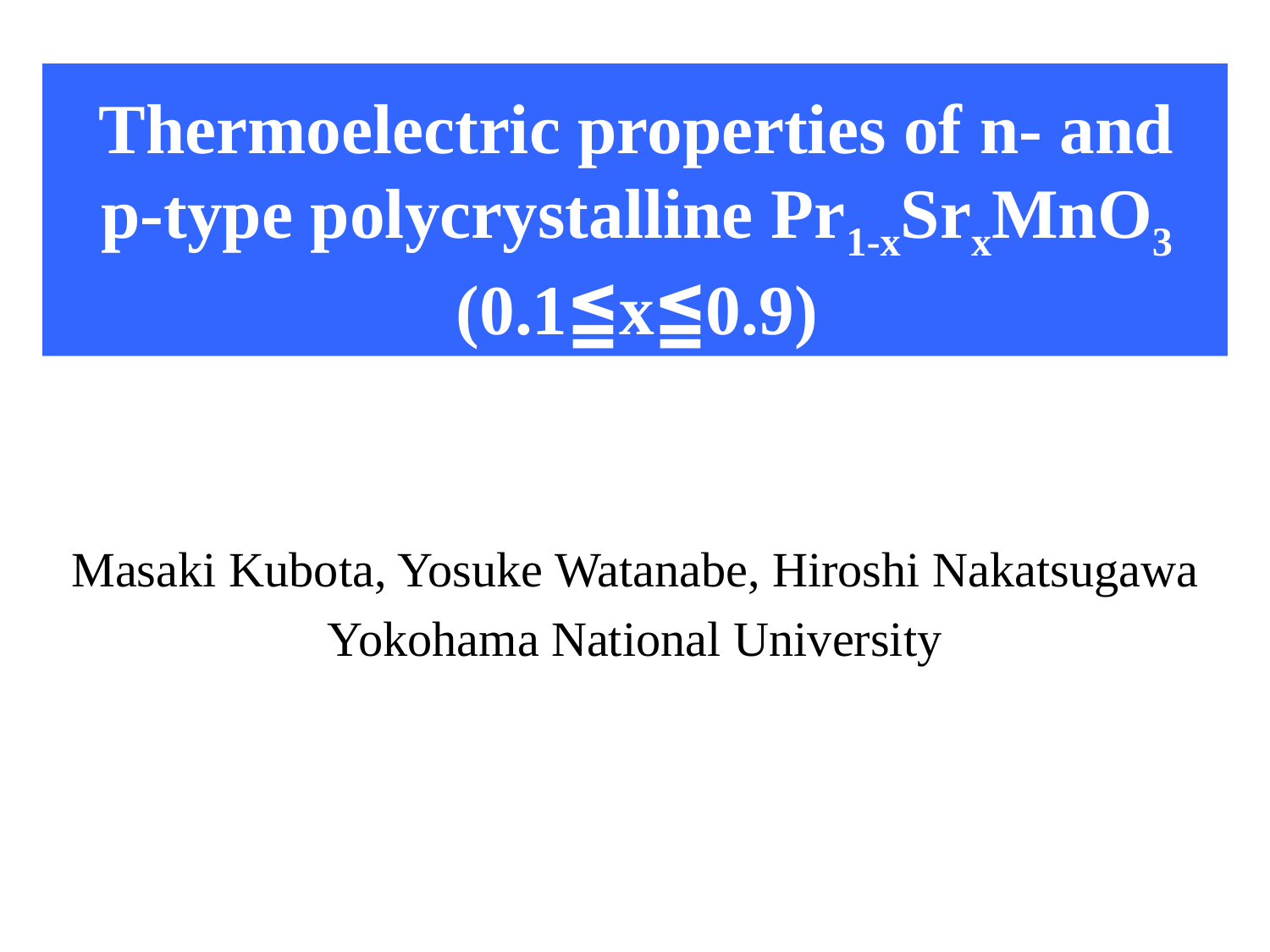

Thermoelectric properties of n- and p-type polycrystalline Pr1-xSrxMnO3 (0.1≦x≦0.9)
Masaki Kubota, Yosuke Watanabe, Hiroshi Nakatsugawa
Yokohama National University